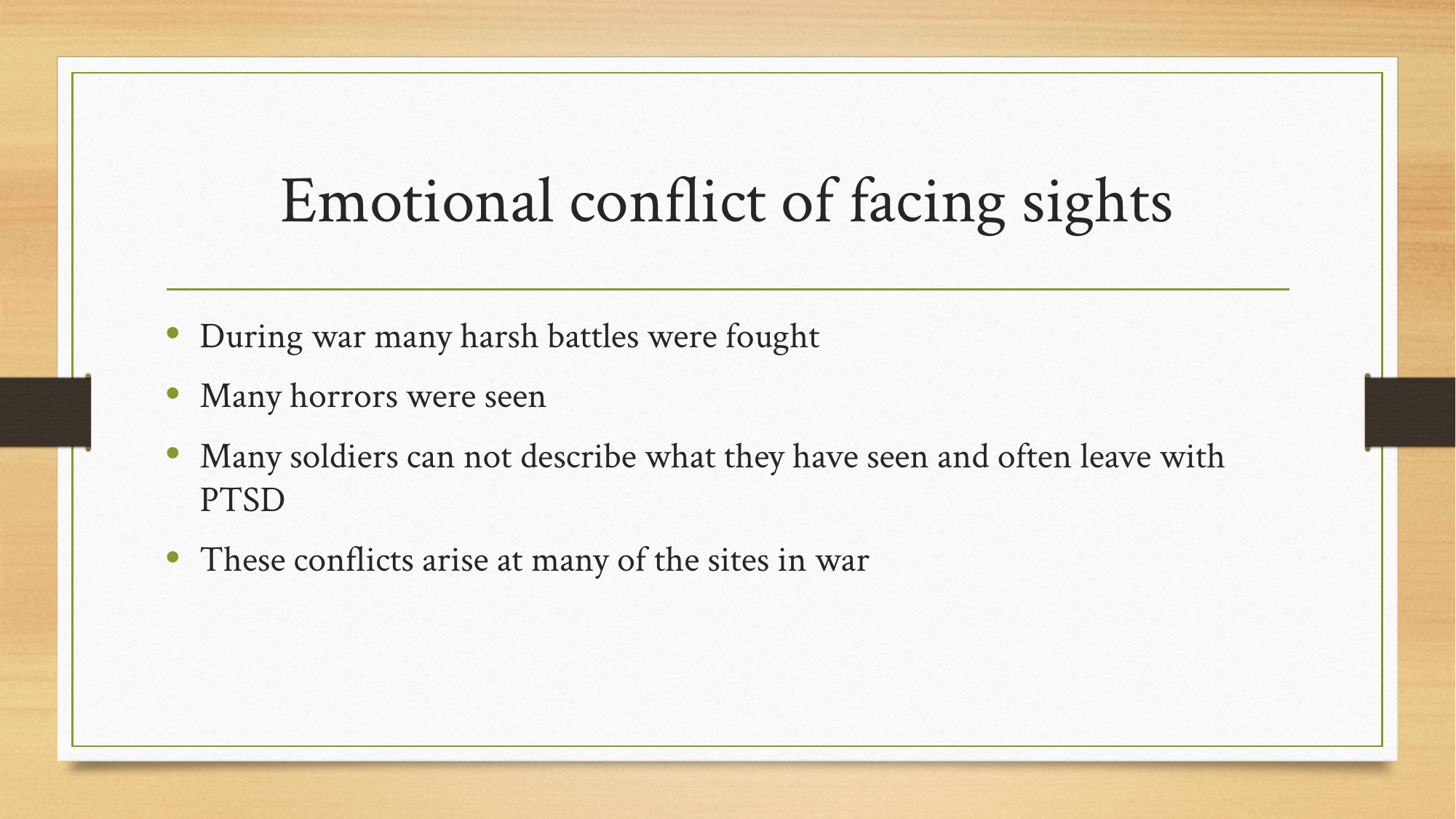

# Emotional conflict of facing sights
During war many harsh battles were fought
Many horrors were seen
Many soldiers can not describe what they have seen and often leave with PTSD
These conflicts arise at many of the sites in war